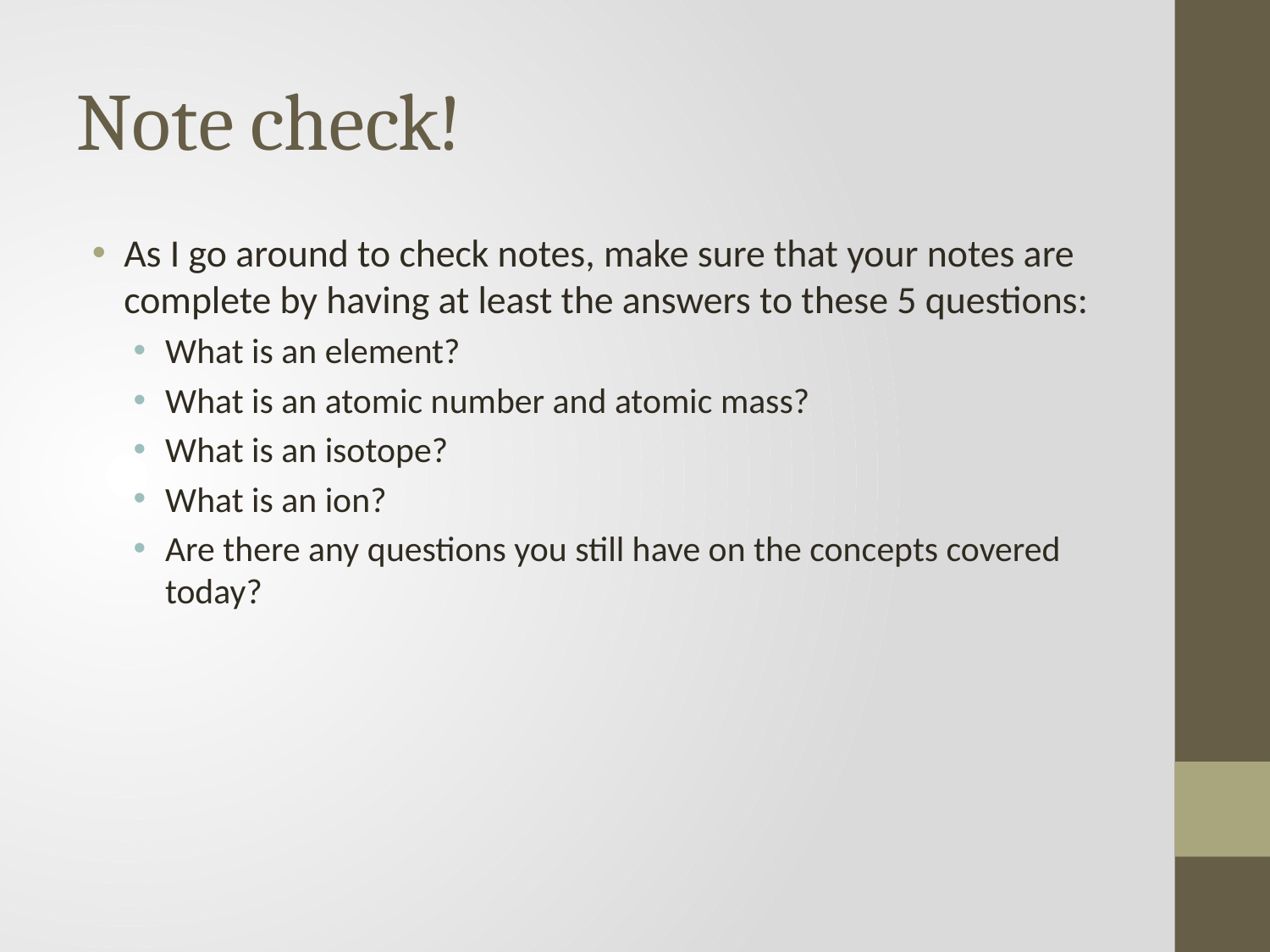

# Note check!
As I go around to check notes, make sure that your notes are complete by having at least the answers to these 5 questions:
What is an element?
What is an atomic number and atomic mass?
What is an isotope?
What is an ion?
Are there any questions you still have on the concepts covered today?